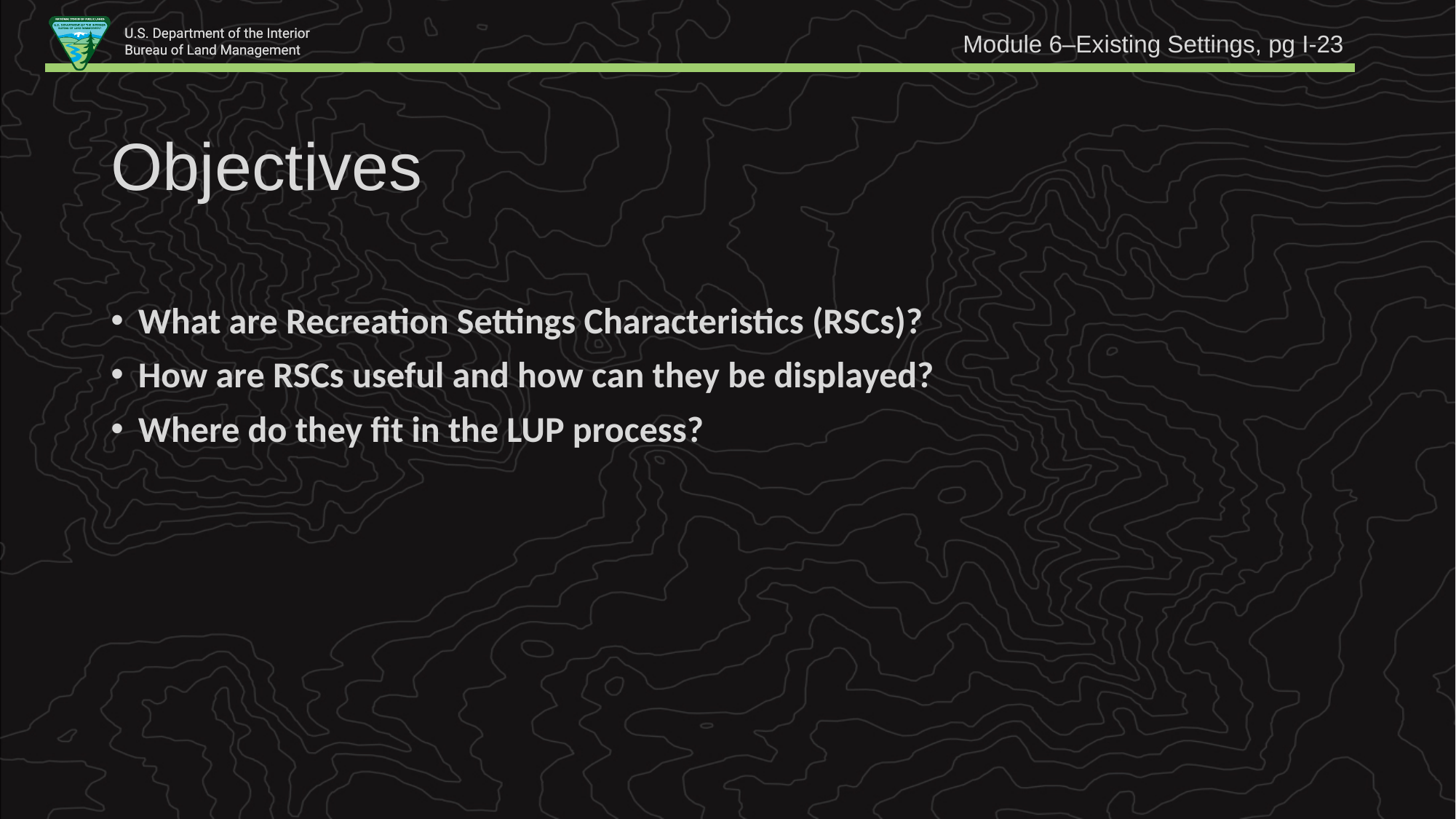

Module 6–Existing Settings, pg I-23
Objectives
What are Recreation Settings Characteristics (RSCs)?
How are RSCs useful and how can they be displayed?
Where do they fit in the LUP process?